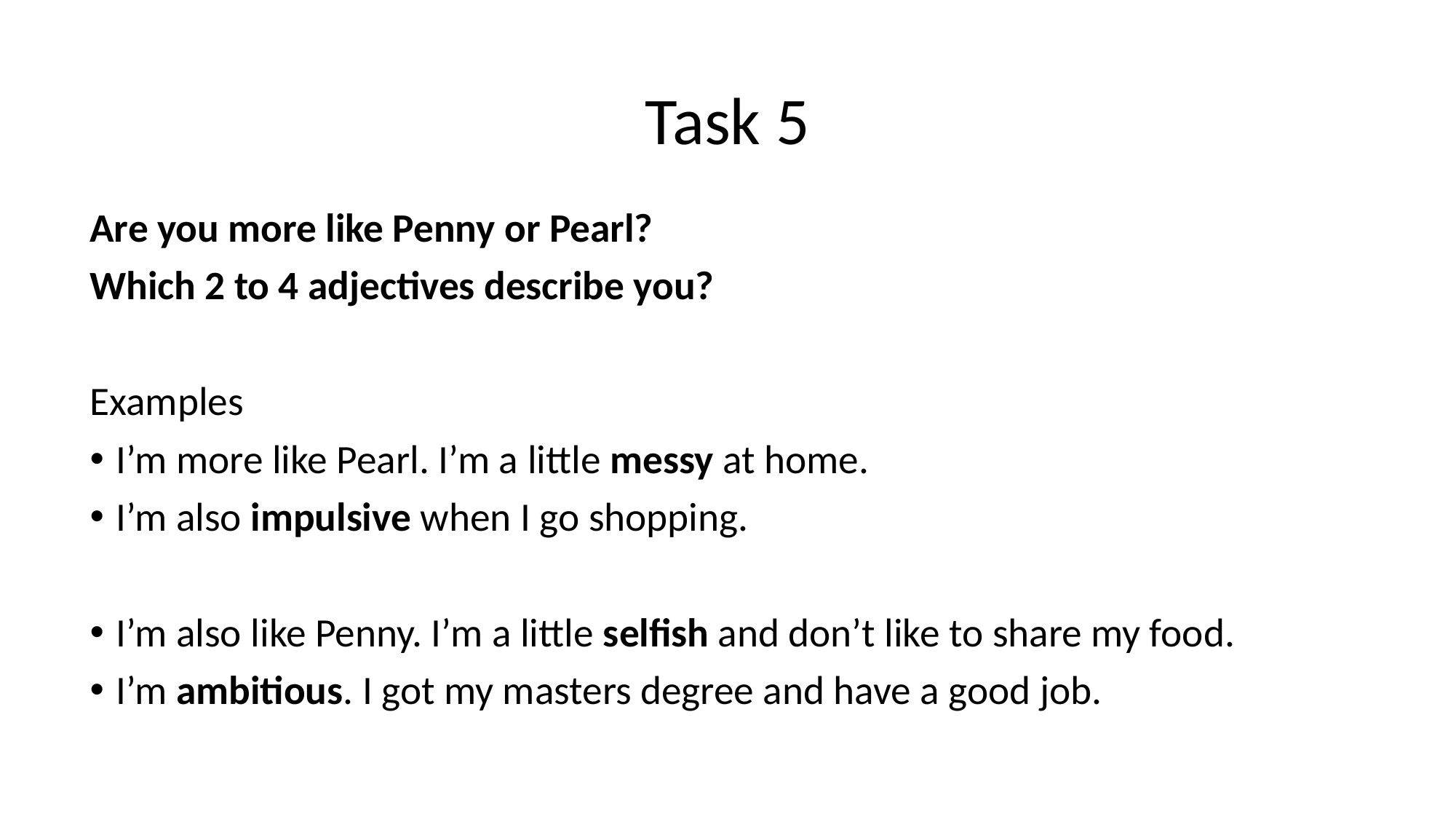

# Task 5
Are you more like Penny or Pearl?
Which 2 to 4 adjectives describe you?

Examples
I’m more like Pearl. I’m a little messy at home.
I’m also impulsive when I go shopping.

I’m also like Penny. I’m a little selfish and don’t like to share my food.
I’m ambitious. I got my masters degree and have a good job.